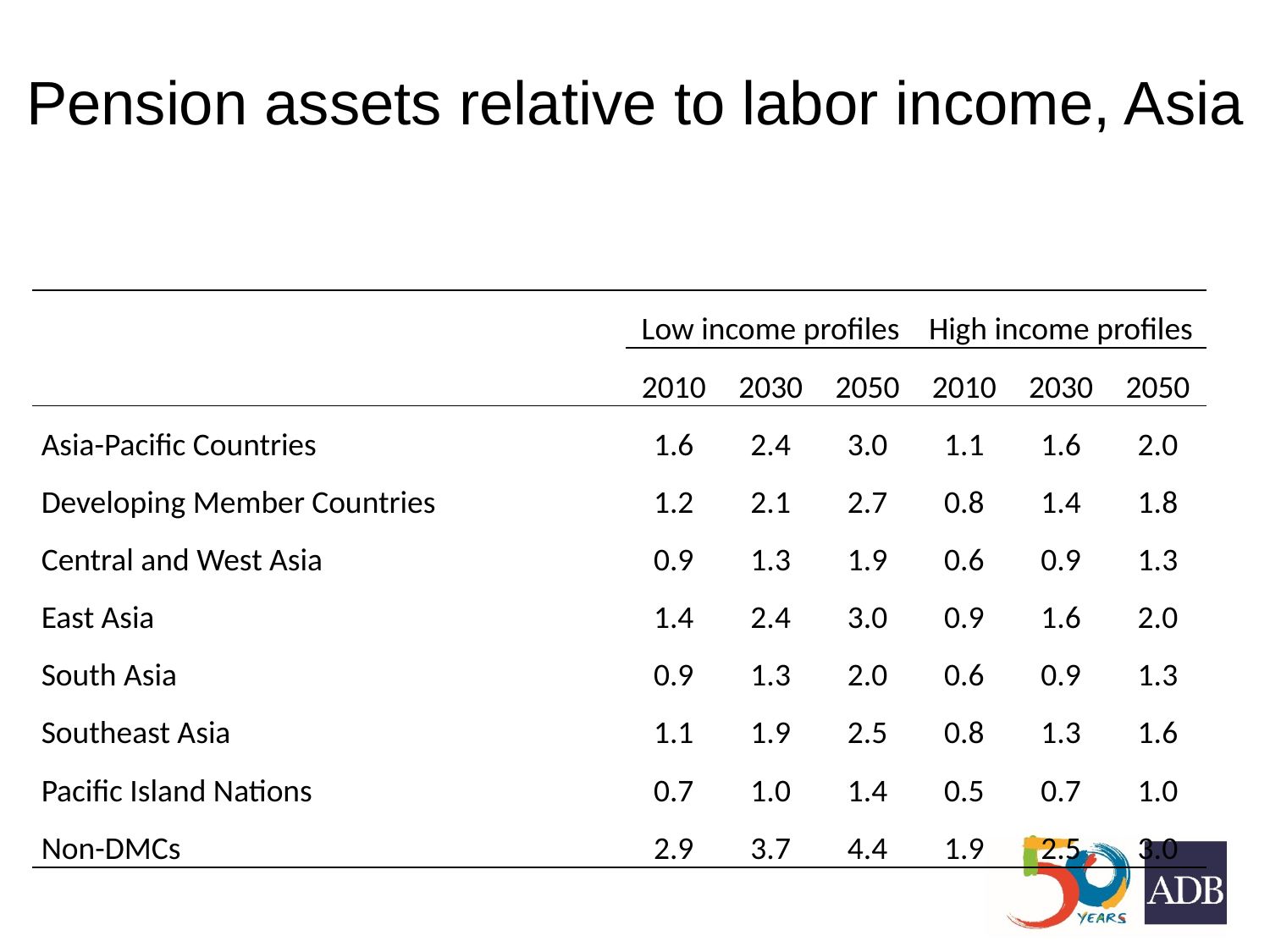

# Pension assets relative to labor income, Asia
|  |  |  |  |  |  |  |
| --- | --- | --- | --- | --- | --- | --- |
|  | Low income profiles |  |  | High income profiles |  |  |
|  | 2010 | 2030 | 2050 | 2010 | 2030 | 2050 |
| Asia-Pacific Countries | 1.6 | 2.4 | 3.0 | 1.1 | 1.6 | 2.0 |
| Developing Member Countries | 1.2 | 2.1 | 2.7 | 0.8 | 1.4 | 1.8 |
| Central and West Asia | 0.9 | 1.3 | 1.9 | 0.6 | 0.9 | 1.3 |
| East Asia | 1.4 | 2.4 | 3.0 | 0.9 | 1.6 | 2.0 |
| South Asia | 0.9 | 1.3 | 2.0 | 0.6 | 0.9 | 1.3 |
| Southeast Asia | 1.1 | 1.9 | 2.5 | 0.8 | 1.3 | 1.6 |
| Pacific Island Nations | 0.7 | 1.0 | 1.4 | 0.5 | 0.7 | 1.0 |
| Non-DMCs | 2.9 | 3.7 | 4.4 | 1.9 | 2.5 | 3.0 |